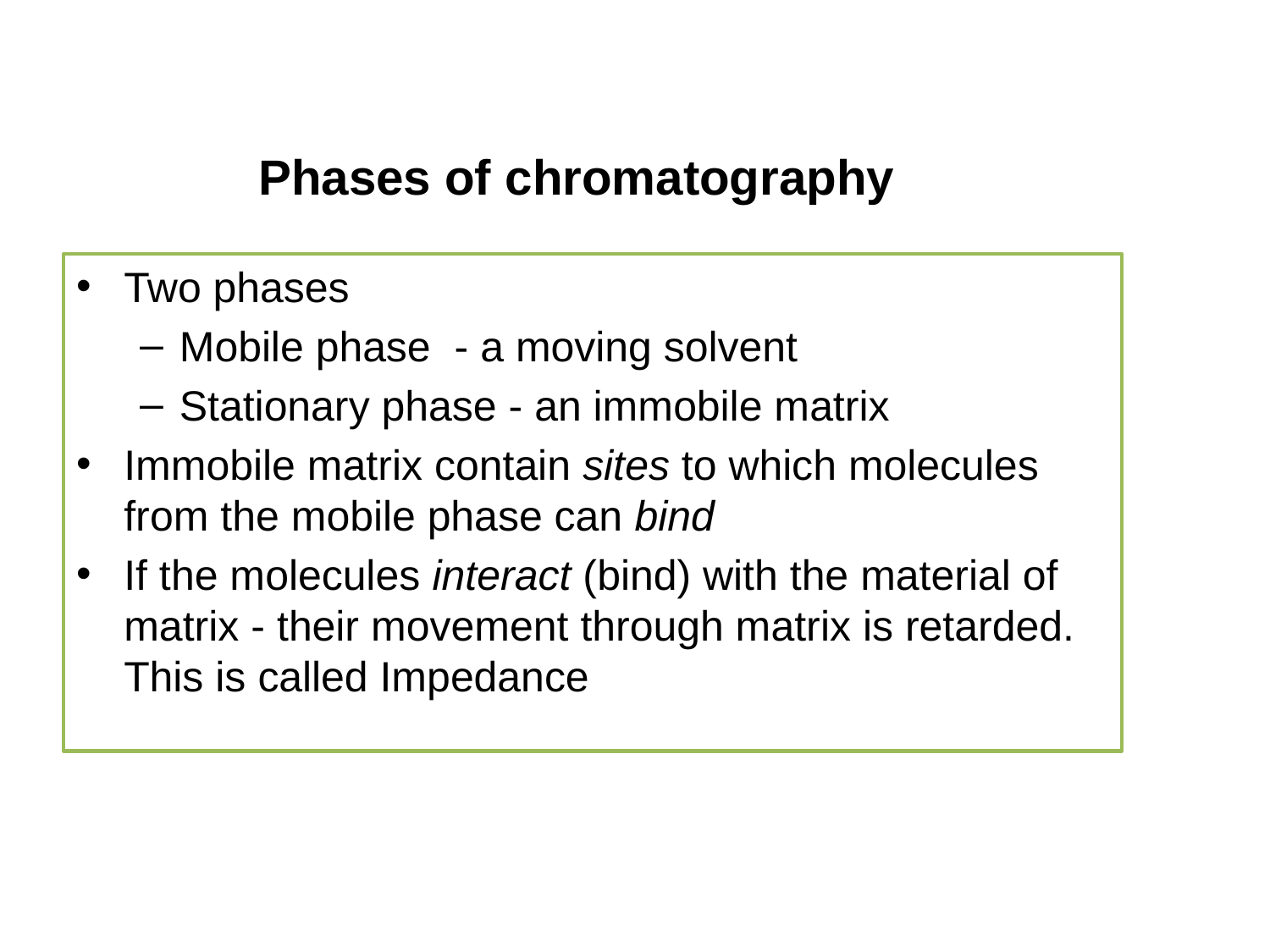

# Phases of chromatography
Two phases
Mobile phase  - a moving solvent
Stationary phase - an immobile matrix
Immobile matrix contain sites to which molecules from the mobile phase can bind
If the molecules interact (bind) with the material of matrix - their movement through matrix is retarded. This is called Impedance